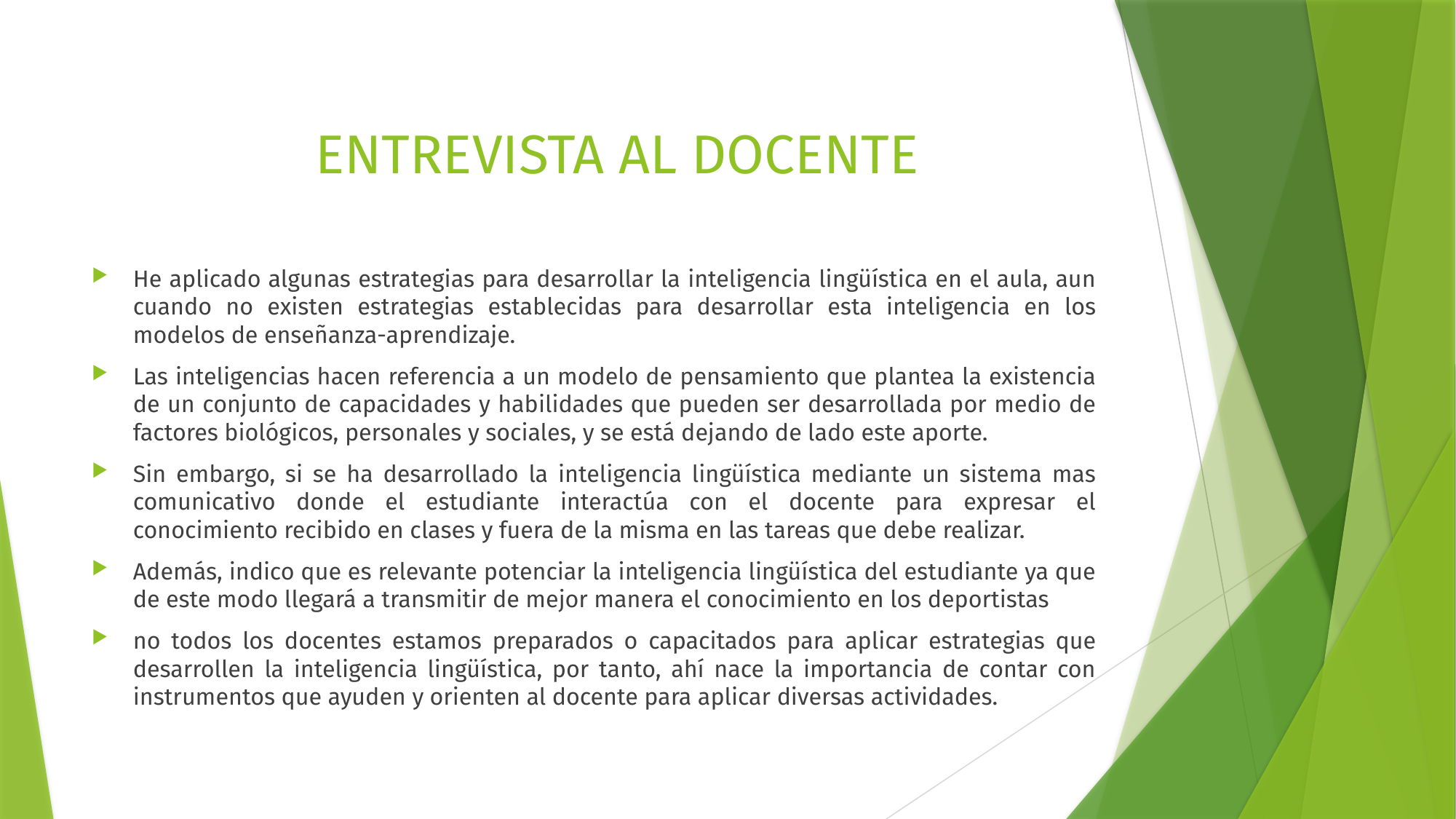

# ENTREVISTA AL DOCENTE
He aplicado algunas estrategias para desarrollar la inteligencia lingüística en el aula, aun cuando no existen estrategias establecidas para desarrollar esta inteligencia en los modelos de enseñanza-aprendizaje.
Las inteligencias hacen referencia a un modelo de pensamiento que plantea la existencia de un conjunto de capacidades y habilidades que pueden ser desarrollada por medio de factores biológicos, personales y sociales, y se está dejando de lado este aporte.
Sin embargo, si se ha desarrollado la inteligencia lingüística mediante un sistema mas comunicativo donde el estudiante interactúa con el docente para expresar el conocimiento recibido en clases y fuera de la misma en las tareas que debe realizar.
Además, indico que es relevante potenciar la inteligencia lingüística del estudiante ya que de este modo llegará a transmitir de mejor manera el conocimiento en los deportistas
no todos los docentes estamos preparados o capacitados para aplicar estrategias que desarrollen la inteligencia lingüística, por tanto, ahí nace la importancia de contar con instrumentos que ayuden y orienten al docente para aplicar diversas actividades.